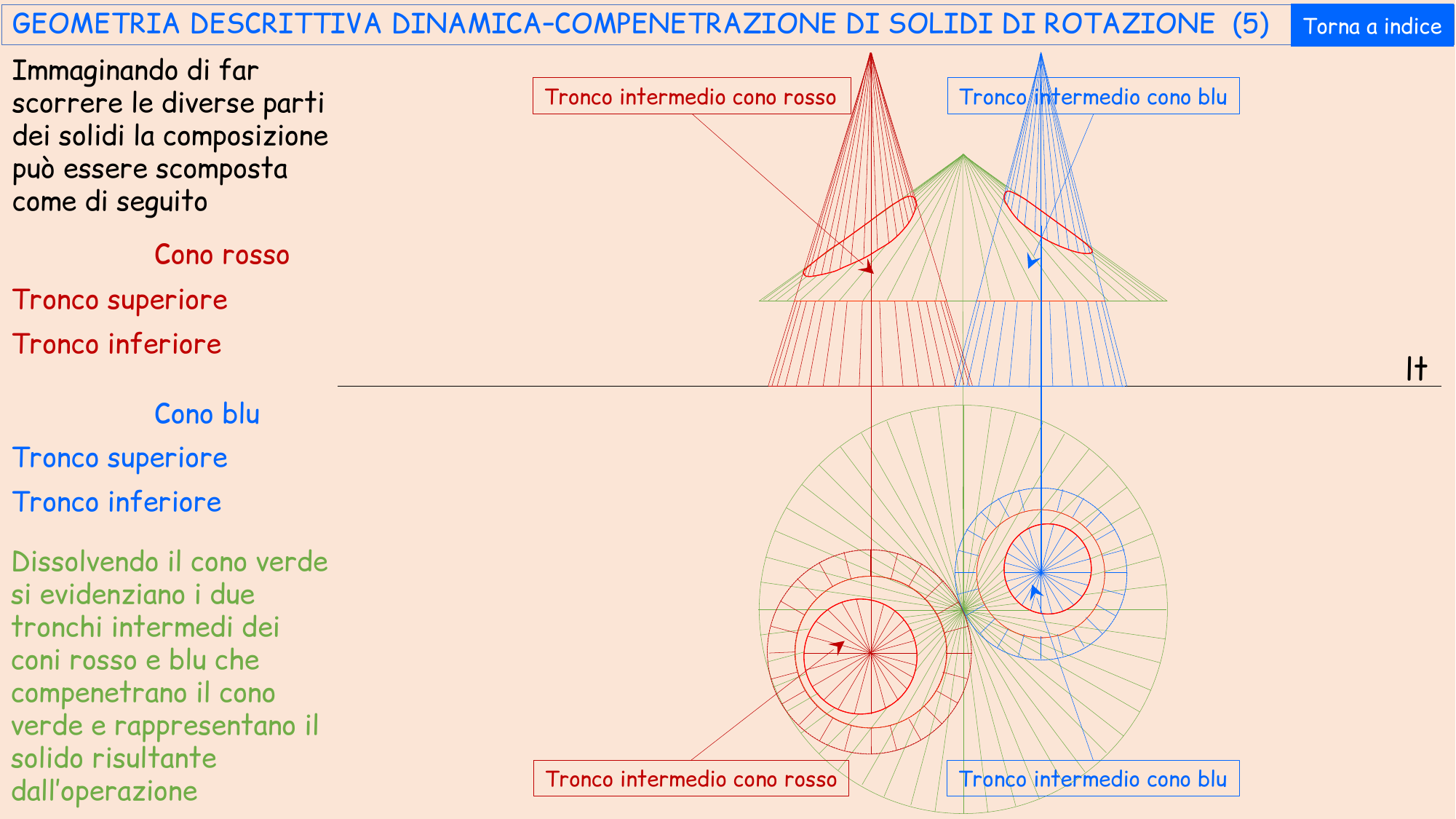

Torna a indice
GEOMETRIA DESCRITTIVA DINAMICA–COMPENETRAZIONE DI SOLIDI DI ROTAZIONE  (5)
Immaginando di far scorrere le diverse parti dei solidi la composizione può essere scomposta come di seguito

Tronco intermedio cono rosso
Tronco intermedio cono blu

Cono rosso
Tronco superiore
Tronco inferiore
lt
Cono blu

Tronco superiore
Tronco inferiore

Dissolvendo il cono verde si evidenziano i due tronchi intermedi dei coni rosso e blu che compenetrano il cono verde e rappresentano il solido risultante dall’operazione

Tronco intermedio cono rosso
Tronco intermedio cono blu